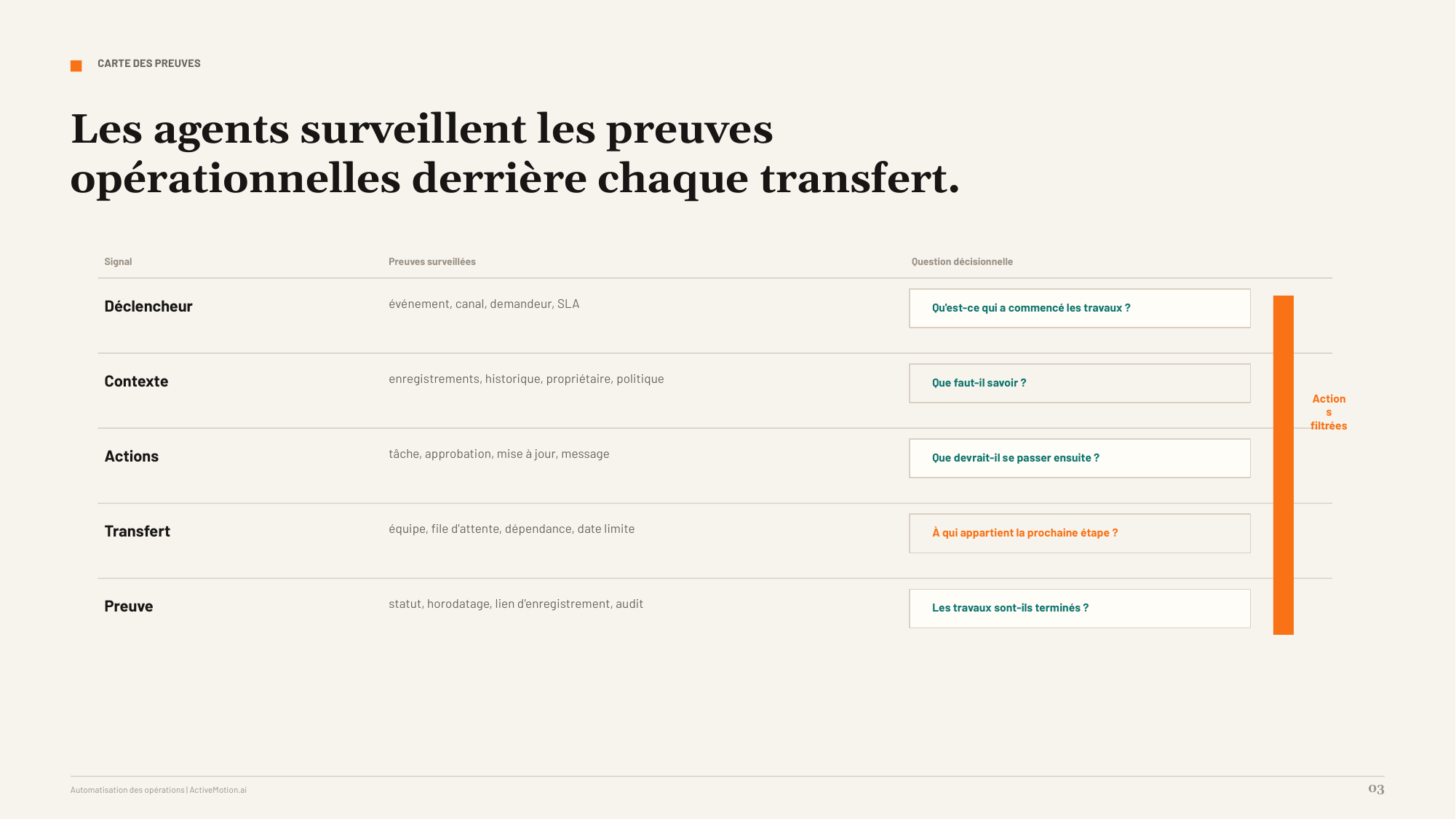

CARTE DES PREUVES

Les agents surveillent les preuves opérationnelles derrière chaque transfert.
Signal
Preuves surveillées
Question décisionnelle

Déclencheur
événement, canal, demandeur, SLA

Qu'est-ce qui a commencé les travaux ?

Contexte
enregistrements, historique, propriétaire, politique
Que faut-il savoir ?
Actions filtrées

Actions
tâche, approbation, mise à jour, message
Que devrait-il se passer ensuite ?

Transfert
équipe, file d'attente, dépendance, date limite
À qui appartient la prochaine étape ?

Preuve
statut, horodatage, lien d'enregistrement, audit
Les travaux sont-ils terminés ?

03
Automatisation des opérations | ActiveMotion.ai